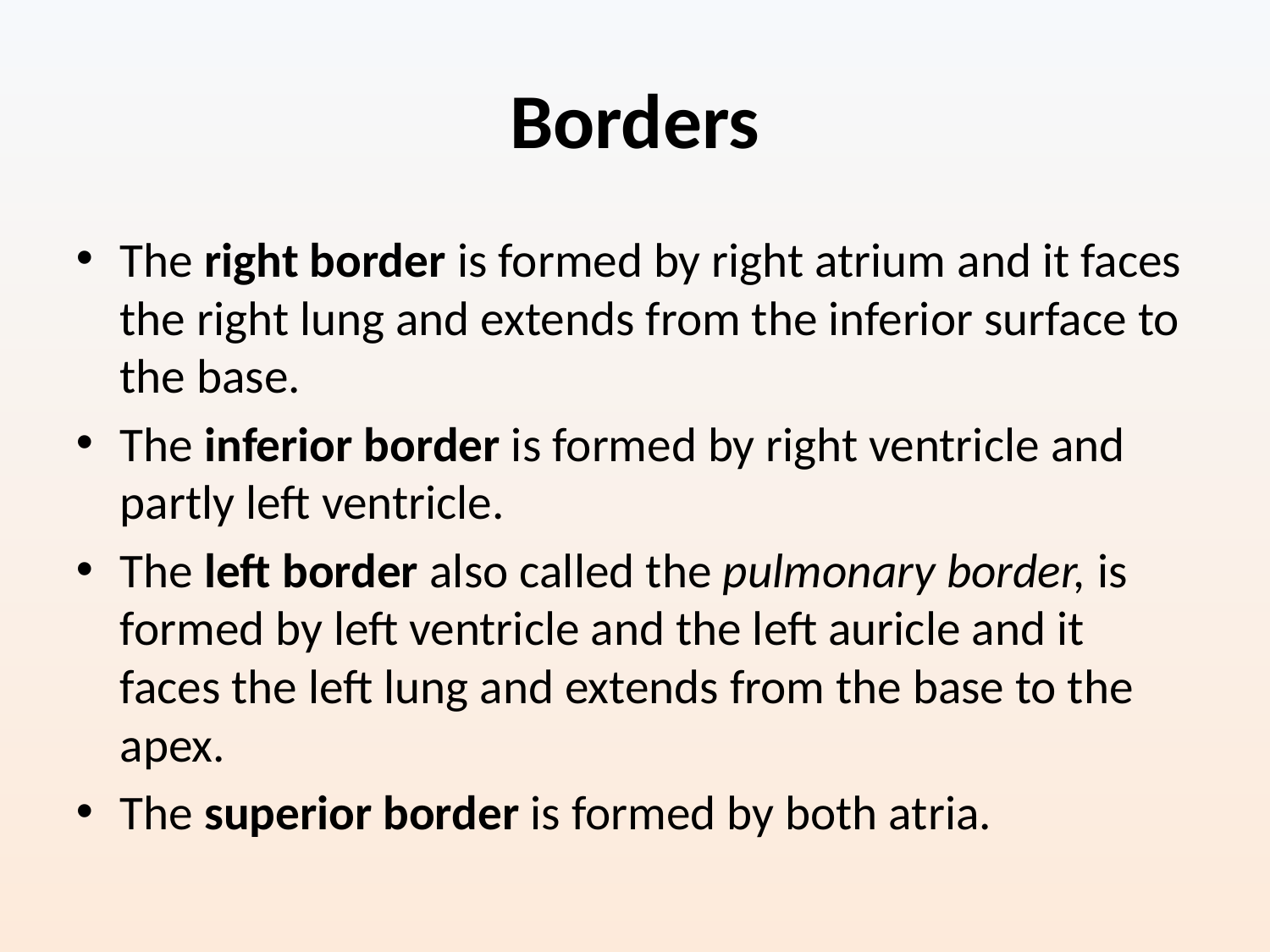

# Borders
The right border is formed by right atrium and it faces the right lung and extends from the inferior surface to the base.
The inferior border is formed by right ventricle and partly left ventricle.
The left border also called the pulmonary border, is formed by left ventricle and the left auricle and it faces the left lung and extends from the base to the apex.
The superior border is formed by both atria.